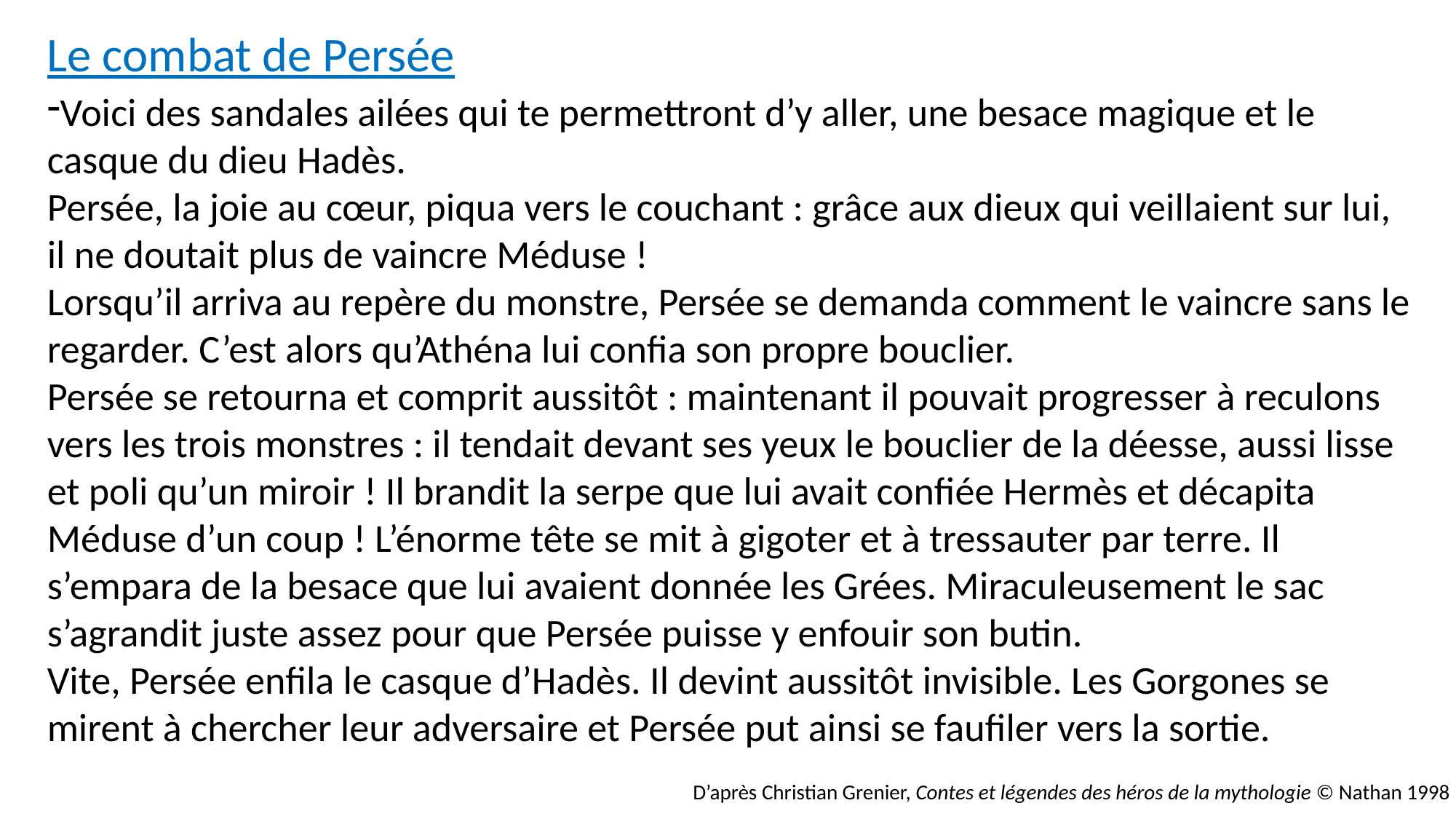

Le combat de Persée
Voici des sandales ailées qui te permettront d’y aller, une besace magique et le casque du dieu Hadès.
Persée, la joie au cœur, piqua vers le couchant : grâce aux dieux qui veillaient sur lui, il ne doutait plus de vaincre Méduse !
Lorsqu’il arriva au repère du monstre, Persée se demanda comment le vaincre sans le regarder. C’est alors qu’Athéna lui confia son propre bouclier.
Persée se retourna et comprit aussitôt : maintenant il pouvait progresser à reculons vers les trois monstres : il tendait devant ses yeux le bouclier de la déesse, aussi lisse et poli qu’un miroir ! Il brandit la serpe que lui avait confiée Hermès et décapita Méduse d’un coup ! L’énorme tête se mit à gigoter et à tressauter par terre. Il s’empara de la besace que lui avaient donnée les Grées. Miraculeusement le sac s’agrandit juste assez pour que Persée puisse y enfouir son butin.
Vite, Persée enfila le casque d’Hadès. Il devint aussitôt invisible. Les Gorgones se mirent à chercher leur adversaire et Persée put ainsi se faufiler vers la sortie.
D’après Christian Grenier, Contes et légendes des héros de la mythologie © Nathan 1998